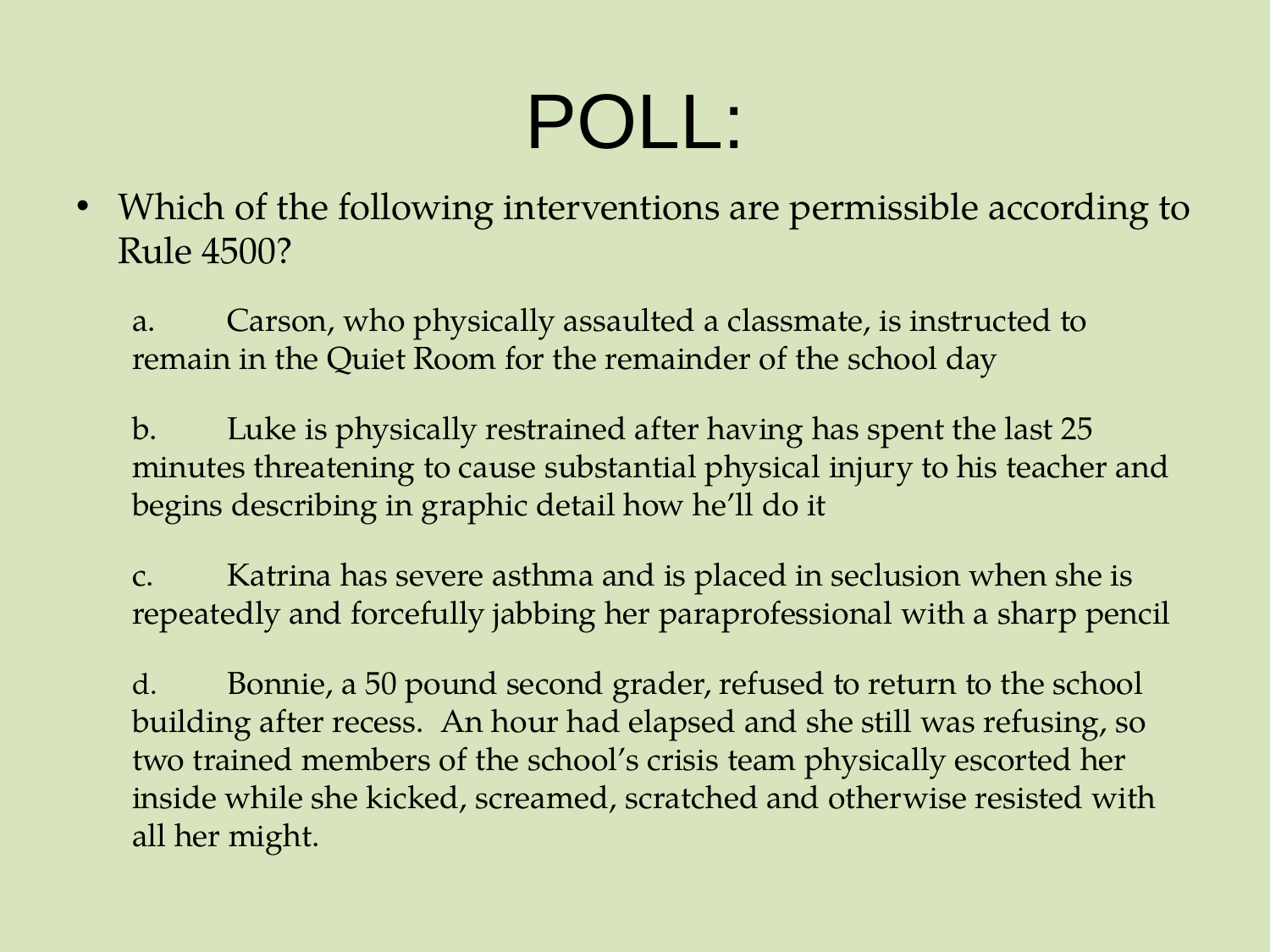

# POLL:
Which of the following interventions are permissible according to Rule 4500?

	a.	Carson, who physically assaulted a classmate, is instructed to remain in the Quiet Room for the remainder of the school day

	b.	Luke is physically restrained after having has spent the last 25 minutes threatening to cause substantial physical injury to his teacher and begins describing in graphic detail how he’ll do it

	c.	Katrina has severe asthma and is placed in seclusion when she is repeatedly and forcefully jabbing her paraprofessional with a sharp pencil

	d.	Bonnie, a 50 pound second grader, refused to return to the school building after recess.  An hour had elapsed and she still was refusing, so two trained members of the school’s crisis team physically escorted her inside while she kicked, screamed, scratched and otherwise resisted with all her might.